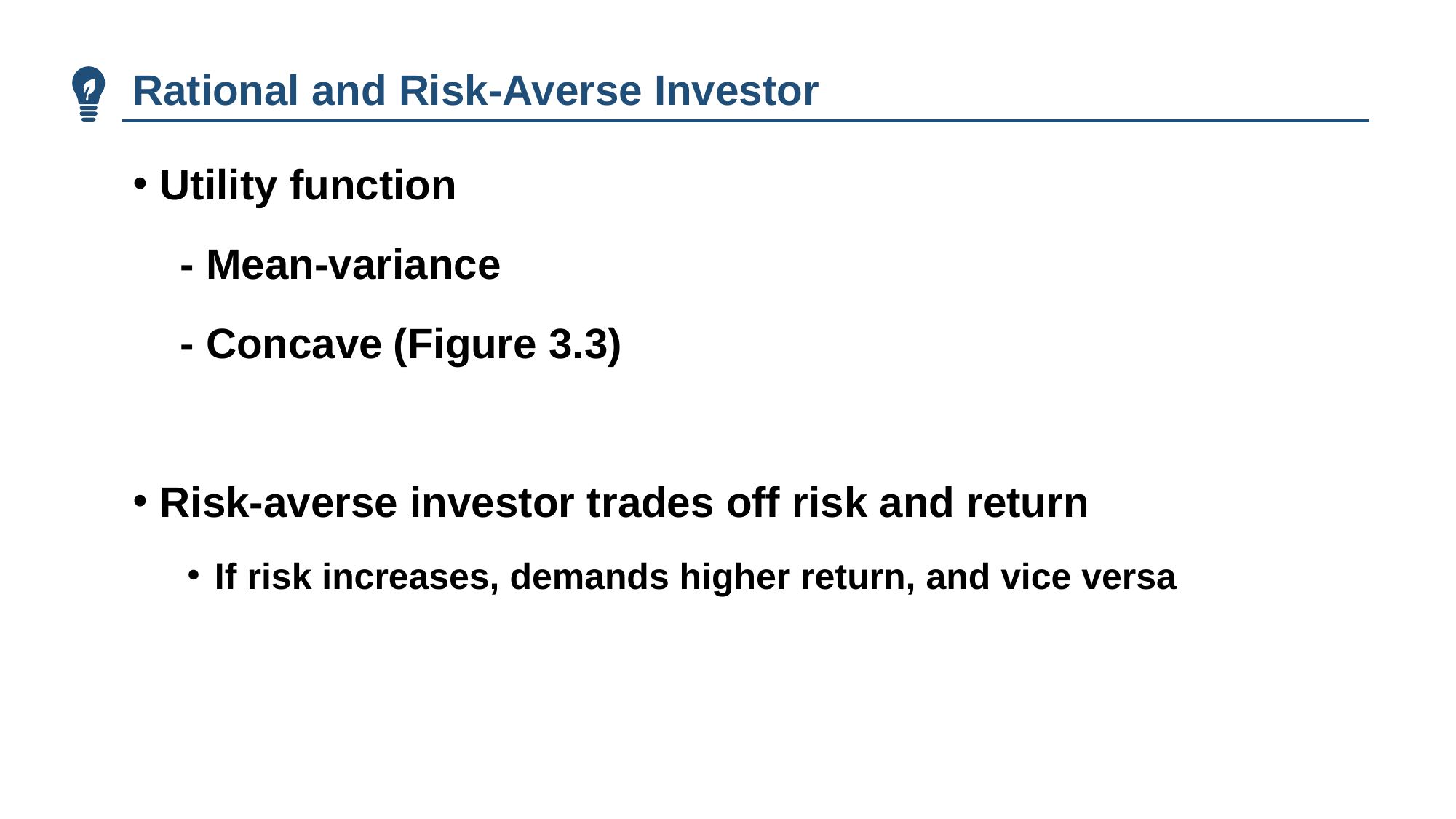

Rational and Risk-Averse Investor

Utility function
    - Mean-variance
    - Concave (Figure 3.3)

Risk-averse investor trades off risk and return
If risk increases, demands higher return, and vice versa